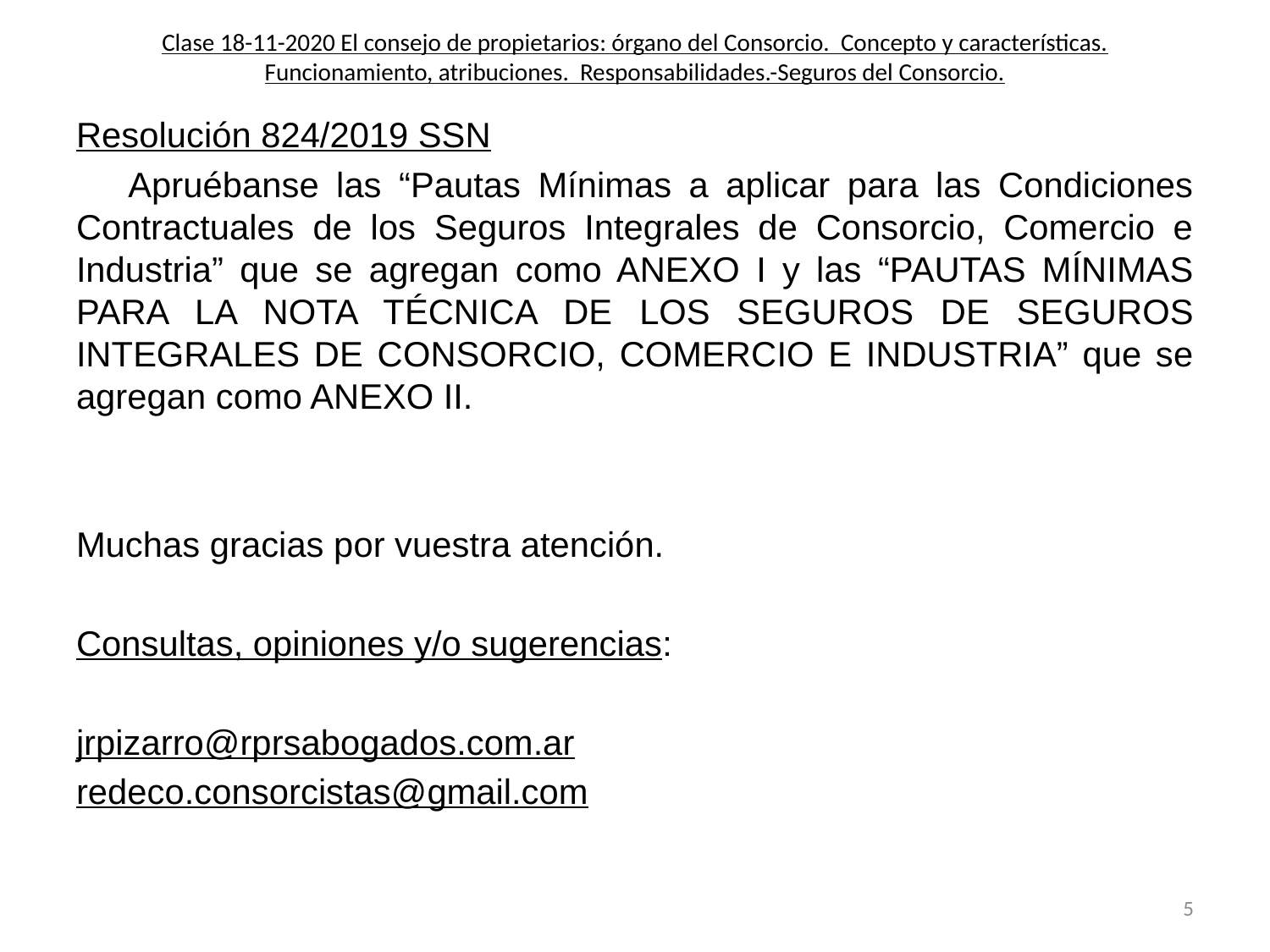

# Clase 18-11-2020 El consejo de propietarios: órgano del Consorcio.  Concepto y características. Funcionamiento, atribuciones.  Responsabilidades.-Seguros del Consorcio.
Resolución 824/2019 SSN
   Apruébanse las “Pautas Mínimas a aplicar para las Condiciones Contractuales de los Seguros Integrales de Consorcio, Comercio e Industria” que se agregan como ANEXO I y las “PAUTAS MÍNIMAS PARA LA NOTA TÉCNICA DE LOS SEGUROS DE SEGUROS INTEGRALES DE CONSORCIO, COMERCIO E INDUSTRIA” que se agregan como ANEXO II.

Muchas gracias por vuestra atención.

Consultas, opiniones y/o sugerencias:

jrpizarro@rprsabogados.com.ar
redeco.consorcistas@gmail.com

5